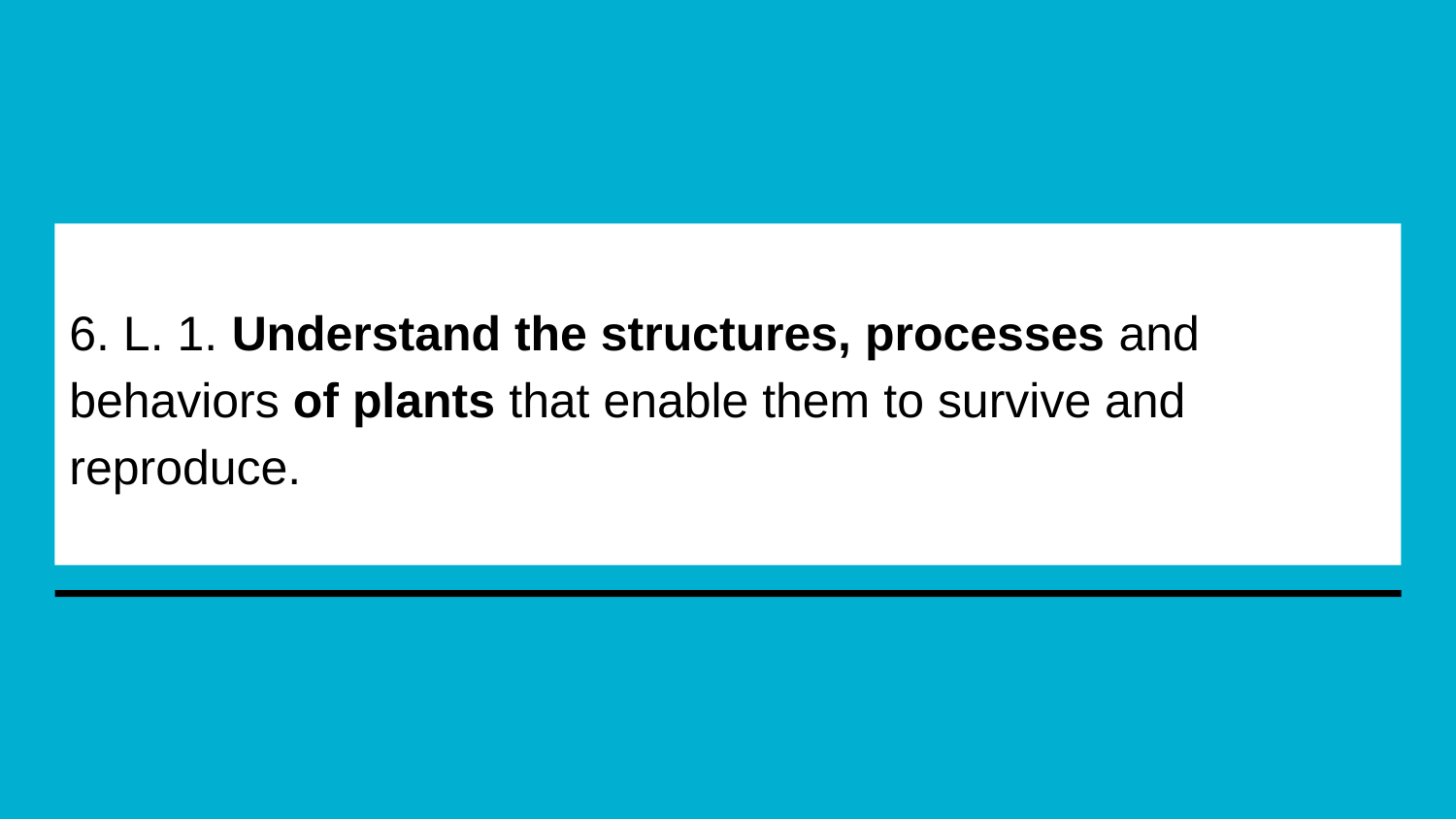

# 6. L. 1. Understand the structures, processes and behaviors of plants that enable them to survive and reproduce.